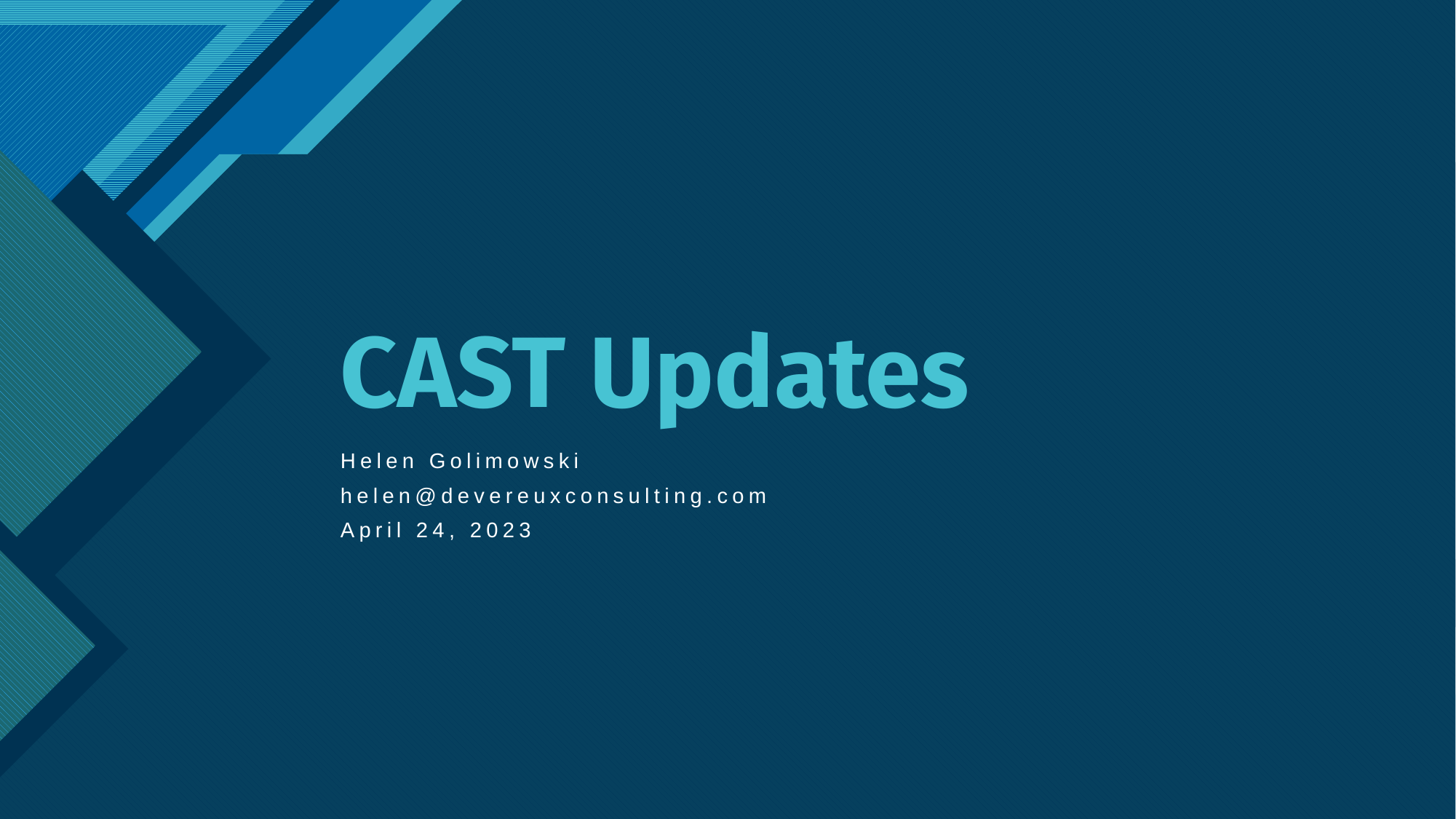

# CAST Updates
Helen Golimowski
helen@devereuxconsulting.com
April 24, 2023